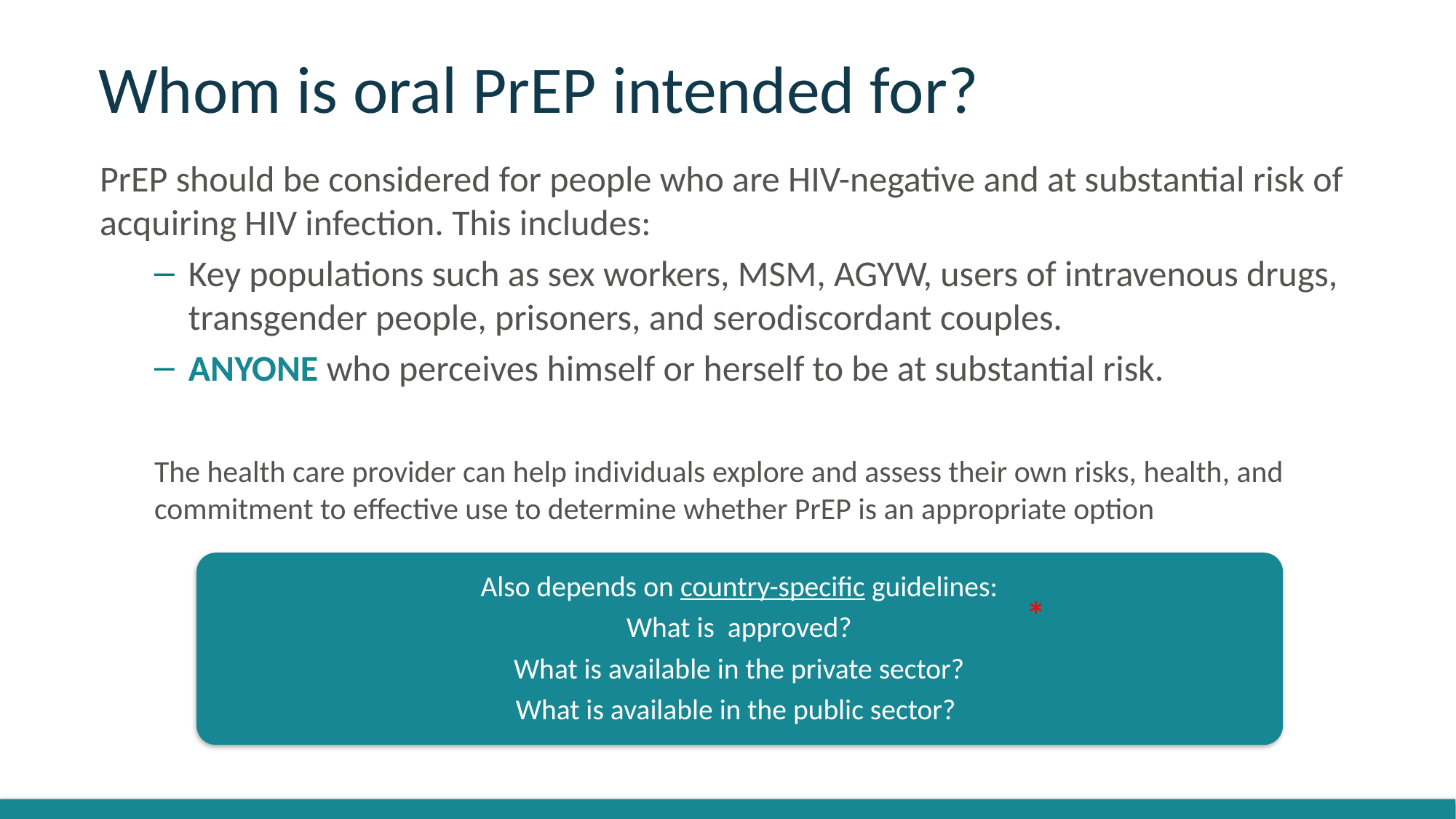

# Whom is oral PrEP intended for?
PrEP should be considered for people who are HIV-negative and at substantial risk of acquiring HIV infection. This includes:
Key populations such as sex workers, MSM, AGYW, users of intravenous drugs, transgender people, prisoners, and serodiscordant couples.
ANYONE who perceives himself or herself to be at substantial risk.

The health care provider can help individuals explore and assess their own risks, health, and commitment to effective use to determine whether PrEP is an appropriate option
Also depends on country-specific guidelines:
What is  approved?
What is available in the private sector?
What is available in the public sector?
*